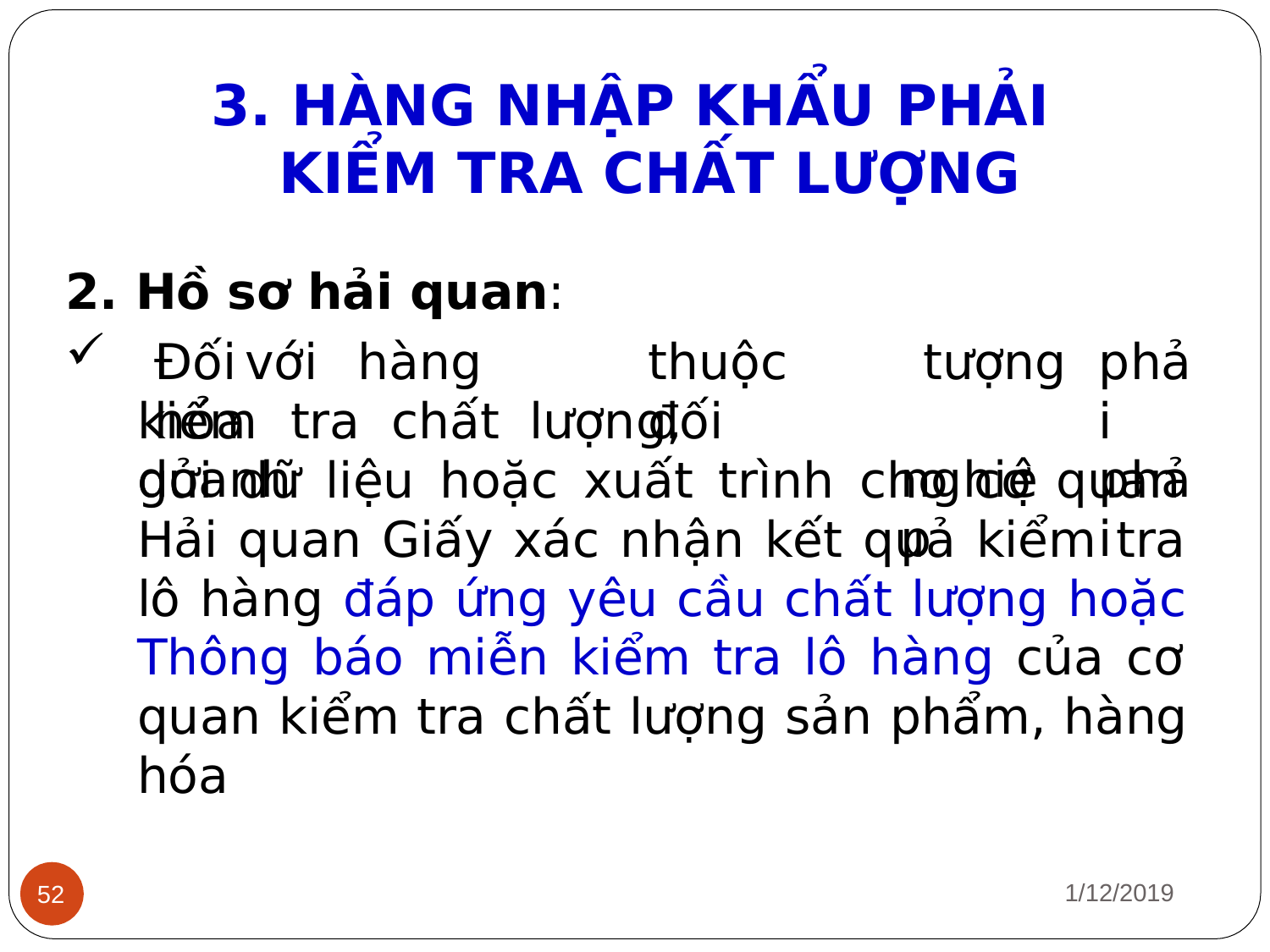

# 3. HÀNG NHẬP KHẨU PHẢI  KIỂM TRA CHẤT LƯỢNG
2. Hồ sơ hải quan:
Đối	với	hàng	hóa
thuộc	đối
tượng  nghiệp
phải  phải
kiểm	tra	chất	lượng,	doanh
gửi dữ liệu hoặc xuất trình cho cơ quan  Hải quan Giấy xác nhận kết quả kiểm tra  lô hàng đáp ứng yêu cầu chất lượng hoặc  Thông báo miễn kiểm tra lô hàng của cơ  quan kiểm tra chất lượng sản phẩm, hàng  hóa

1/12/2019
52